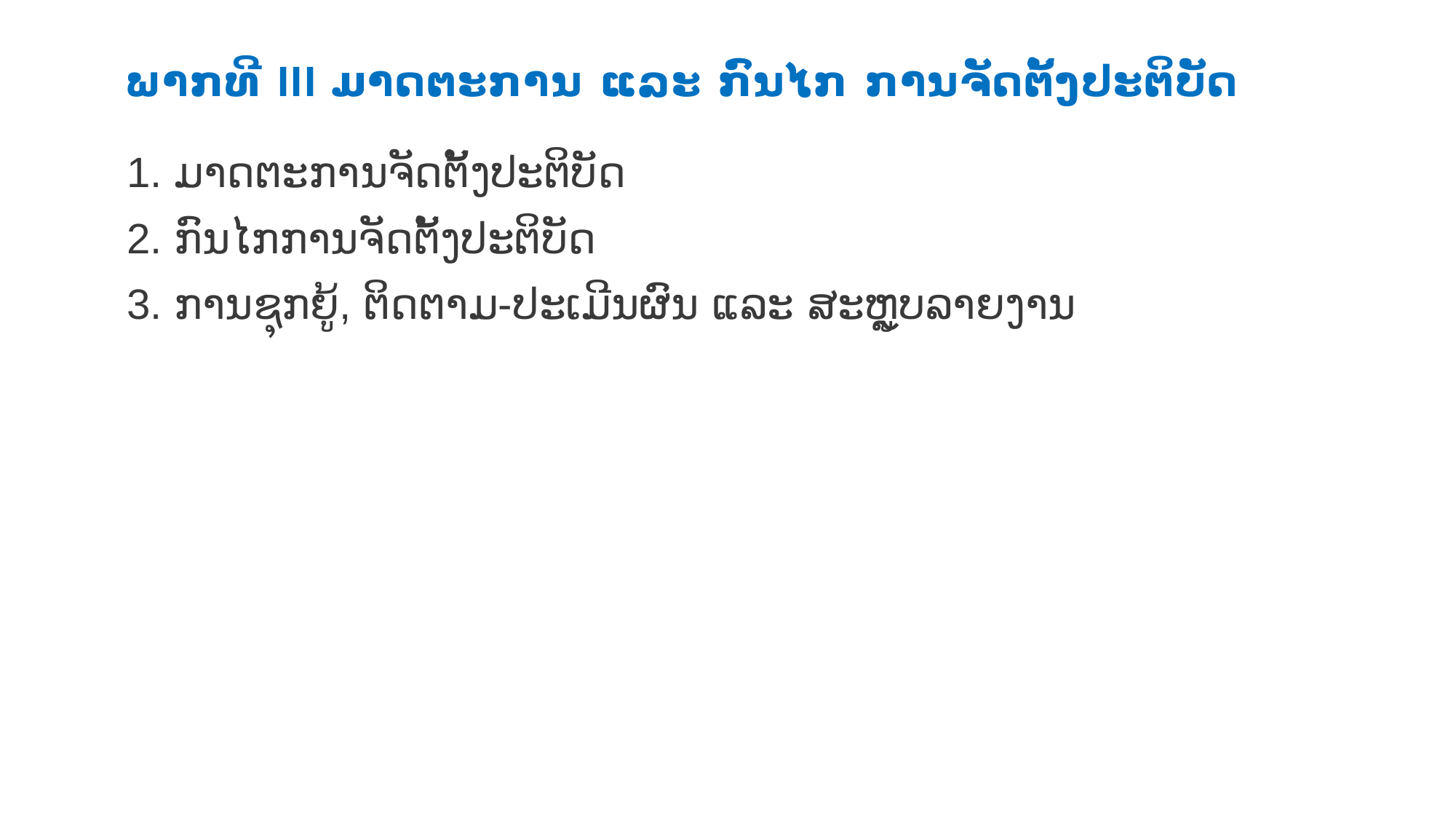

# ພາກທີ III ມາດຕະການ ແລະ ກົນໄກ ການຈັດຕັ້ງປະຕິບັດ
1. ມາດຕະການຈັດຕັ້ງປະຕິບັດ
2. ກົນໄກການຈັດຕັ້ງປະຕິບັດ
3. ການຊຸກຍູ້, ຕິດຕາມ-ປະເມີນຜົນ ແລະ ສະຫຼູບລາຍງານ